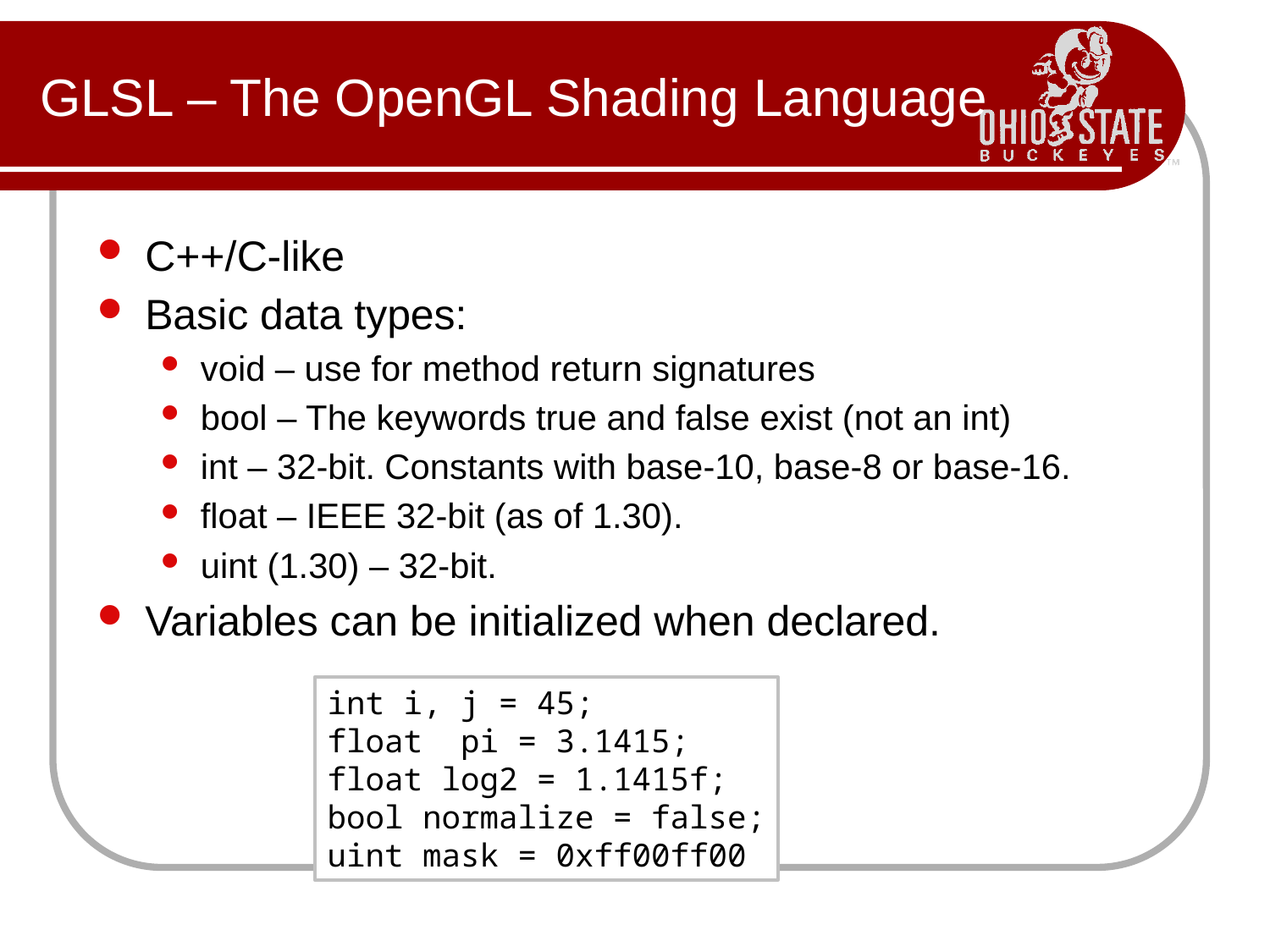

# GLSL – The OpenGL Shading Language
C++/C-like
Basic data types:
void – use for method return signatures
bool – The keywords true and false exist (not an int)
int – 32-bit. Constants with base-10, base-8 or base-16.
float – IEEE 32-bit (as of 1.30).
uint (1.30) – 32-bit.
Variables can be initialized when declared.
int i, j = 45;
float  pi = 3.1415;
float log2 = 1.1415f;
bool normalize = false;
uint mask = 0xff00ff00